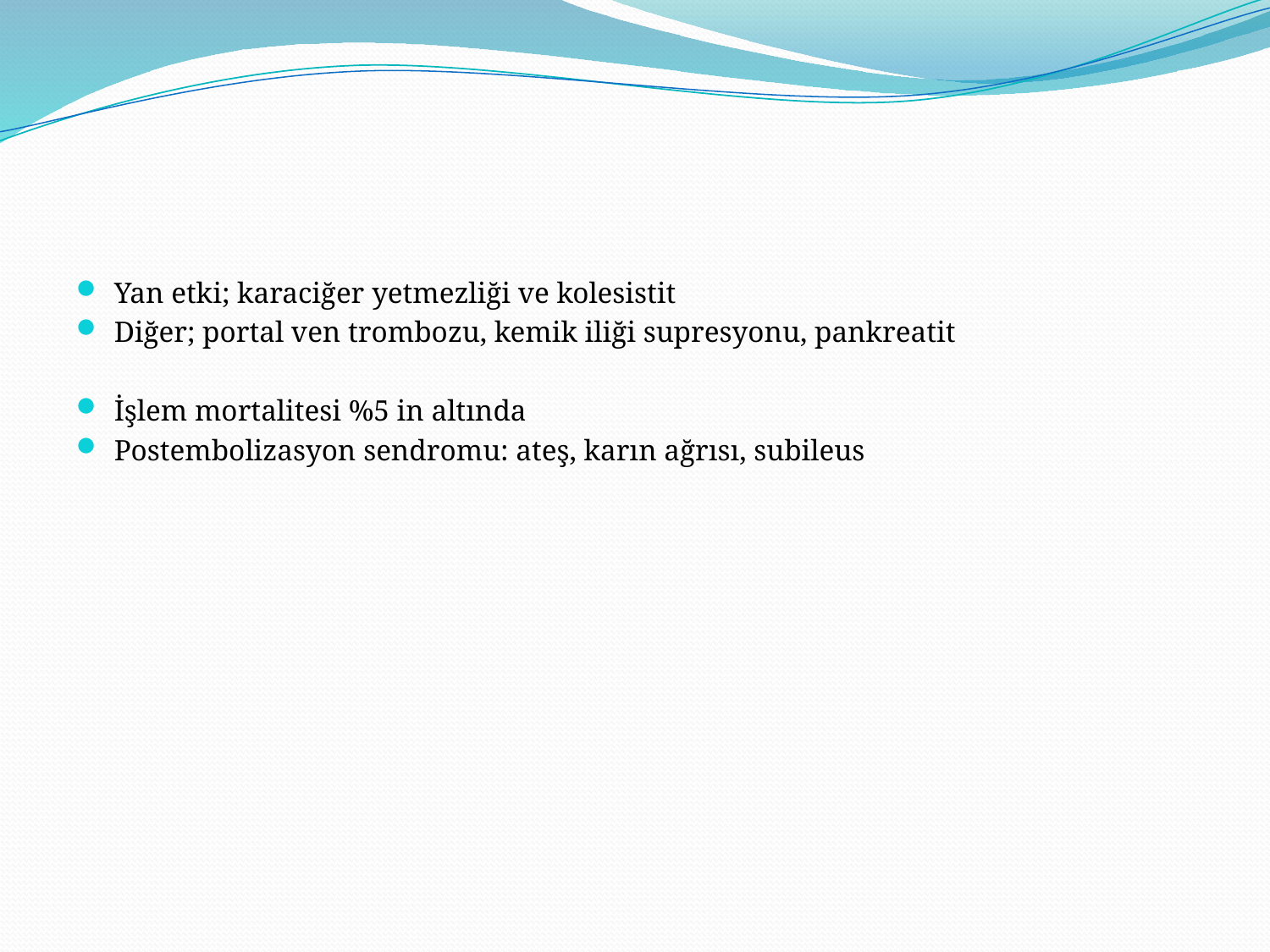

#
Yan etki; karaciğer yetmezliği ve kolesistit
Diğer; portal ven trombozu, kemik iliği supresyonu, pankreatit

İşlem mortalitesi %5 in altında
Postembolizasyon sendromu: ateş, karın ağrısı, subileus